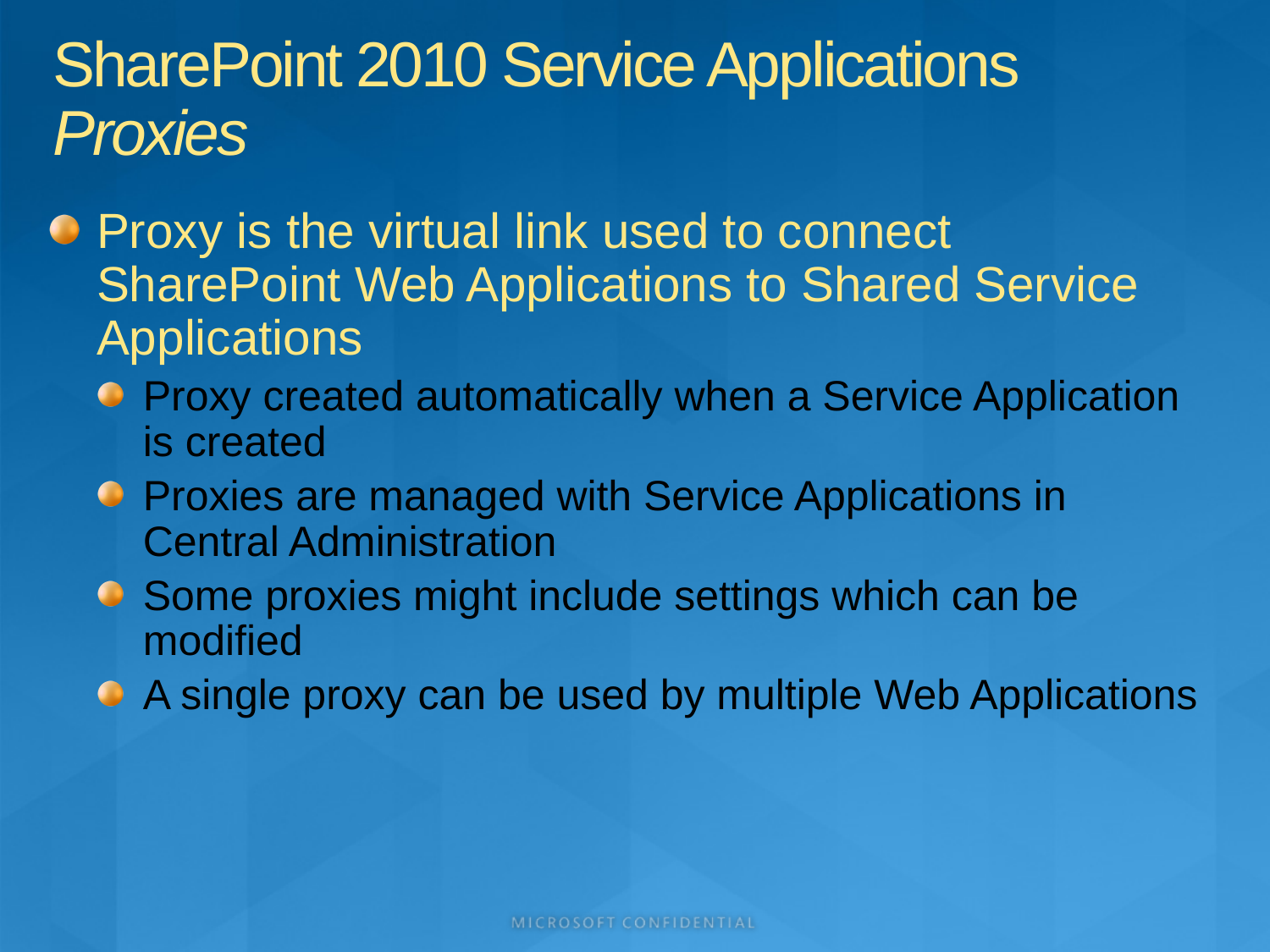

# SharePoint 2010 Service Applications Proxies
Proxy is the virtual link used to connect SharePoint Web Applications to Shared Service Applications
Proxy created automatically when a Service Application is created
Proxies are managed with Service Applications in Central Administration
Some proxies might include settings which can be modified
A single proxy can be used by multiple Web Applications